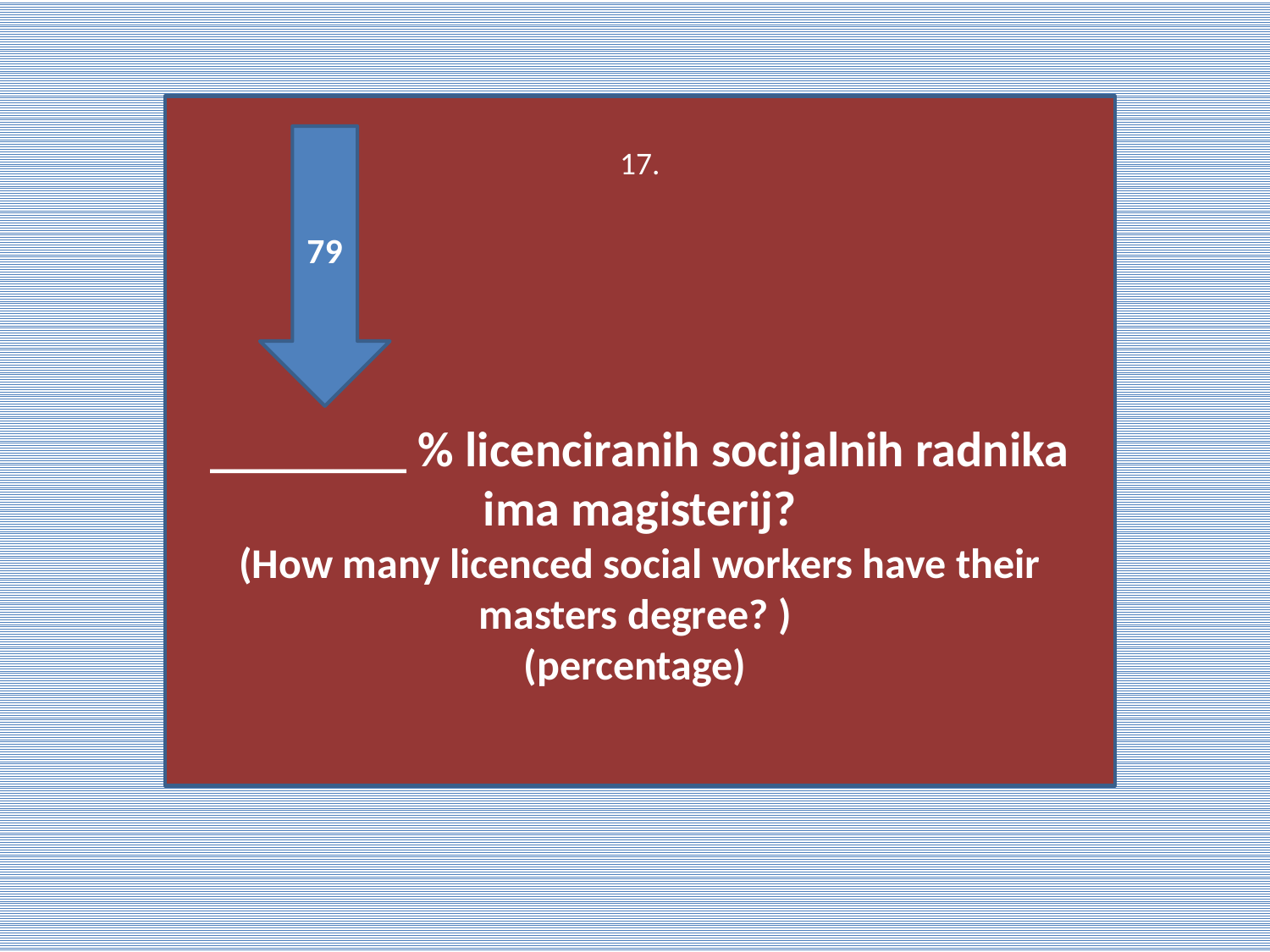

17.

________ % licenciranih socijalnih radnika ima magisterij?
(How many licenced social workers have their masters degree? )
(percentage)

79